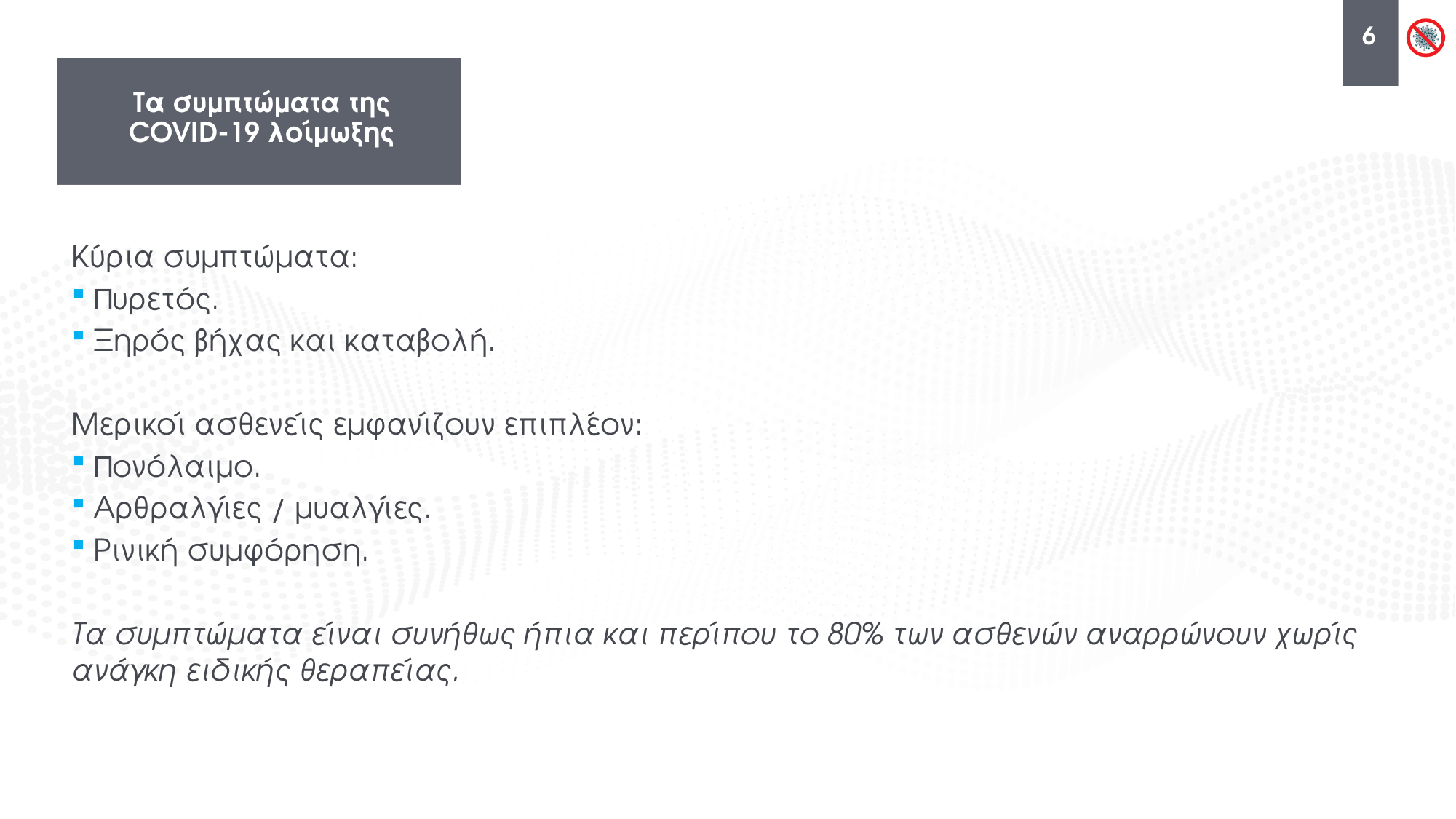

6
Tα συμπτώματα της COVID-19 λοίμωξης
Κύρια συμπτώματα:
Πυρετός.
Ξηρός βήχας και καταβολή.

Μερικοί ασθενείς εμφανίζουν επιπλέον:
Πονόλαιμο.
Αρθραλγίες / μυαλγίες.
Ρινική συμφόρηση.

Τα συμπτώματα είναι συνήθως ήπια και περίπου το 80% των ασθενών αναρρώνουν χωρίς ανάγκη ειδικής θεραπείας.